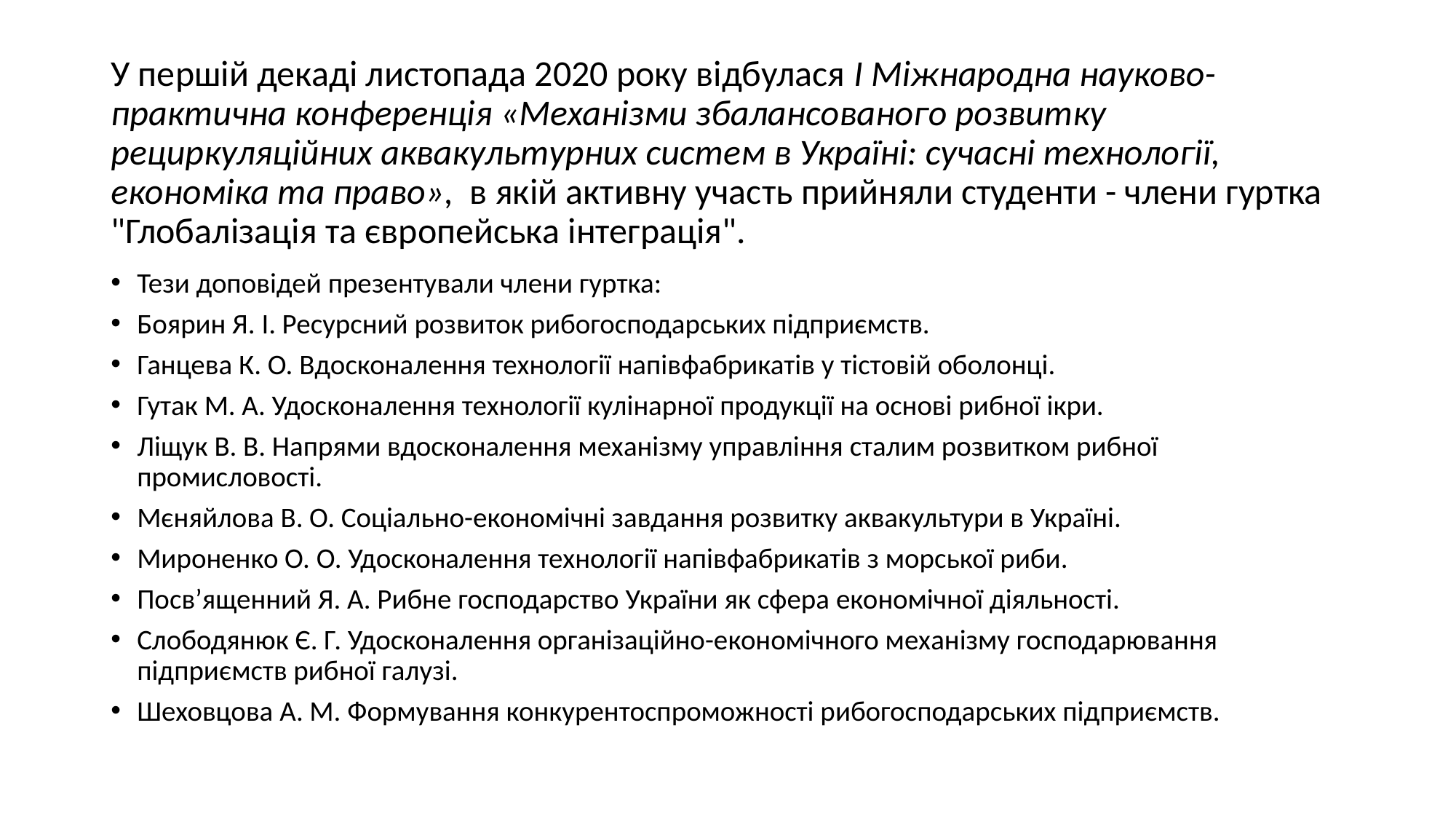

# У першій декаді листопада 2020 року відбулася І Міжнародна науково-практична конференція «Механізми збалансованого розвитку рециркуляційних аквакультурних систем в Україні: сучасні технології, економіка та право»,  в якій активну участь прийняли студенти - члени гуртка "Глобалізація та європейська інтеграція".
Тези доповідей презентували члени гуртка:
Боярин Я. І. Ресурсний розвиток рибогосподарських підприємств.
Ганцева К. О. Вдосконалення технології напівфабрикатів у тістовій оболонці.
Гутак М. А. Удосконалення технології кулінарної продукції на основі рибної ікри.
Ліщук В. В. Напрями вдосконалення механізму управління сталим розвитком рибної промисловості.
Мєняйлова В. О. Соціально-економічні завдання розвитку аквакультури в Україні.
Мироненко О. О. Удосконалення технології напівфабрикатів з морської риби.
Посв’ященний Я. А. Рибне господарство України як сфера економічної діяльності.
Слободянюк Є. Г. Удосконалення організаційно-економічного механізму господарювання підприємств рибної галузі.
Шеховцова А. М. Формування конкурентоспроможності рибогосподарських підприємств.